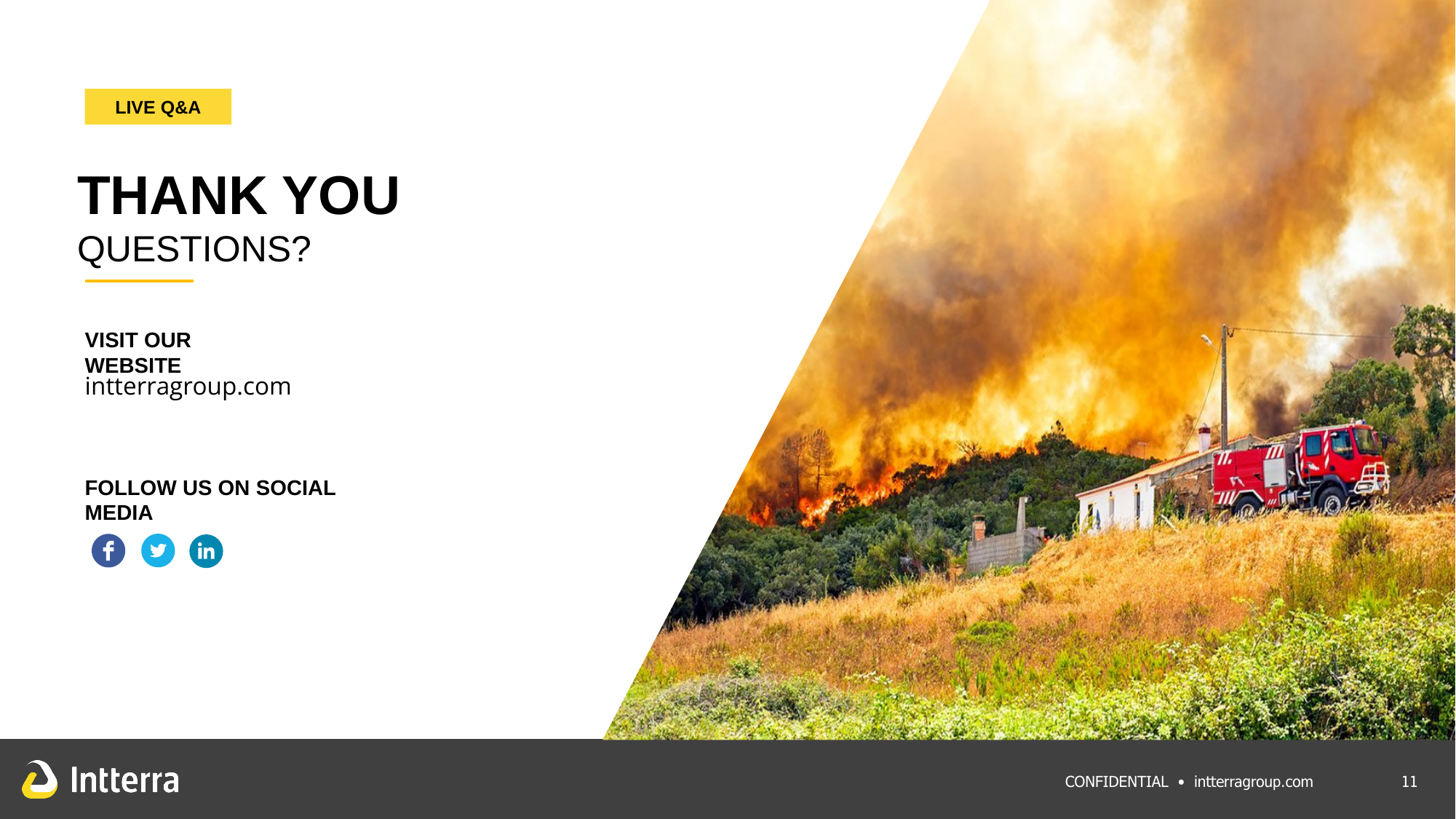

LIVE Q&A
THANK YOU
QUESTIONS?
VISIT OUR WEBSITE
intterragroup.com
FOLLOW US ON SOCIAL MEDIA

CONFIDENTIAL  •  intterragroup.com
11